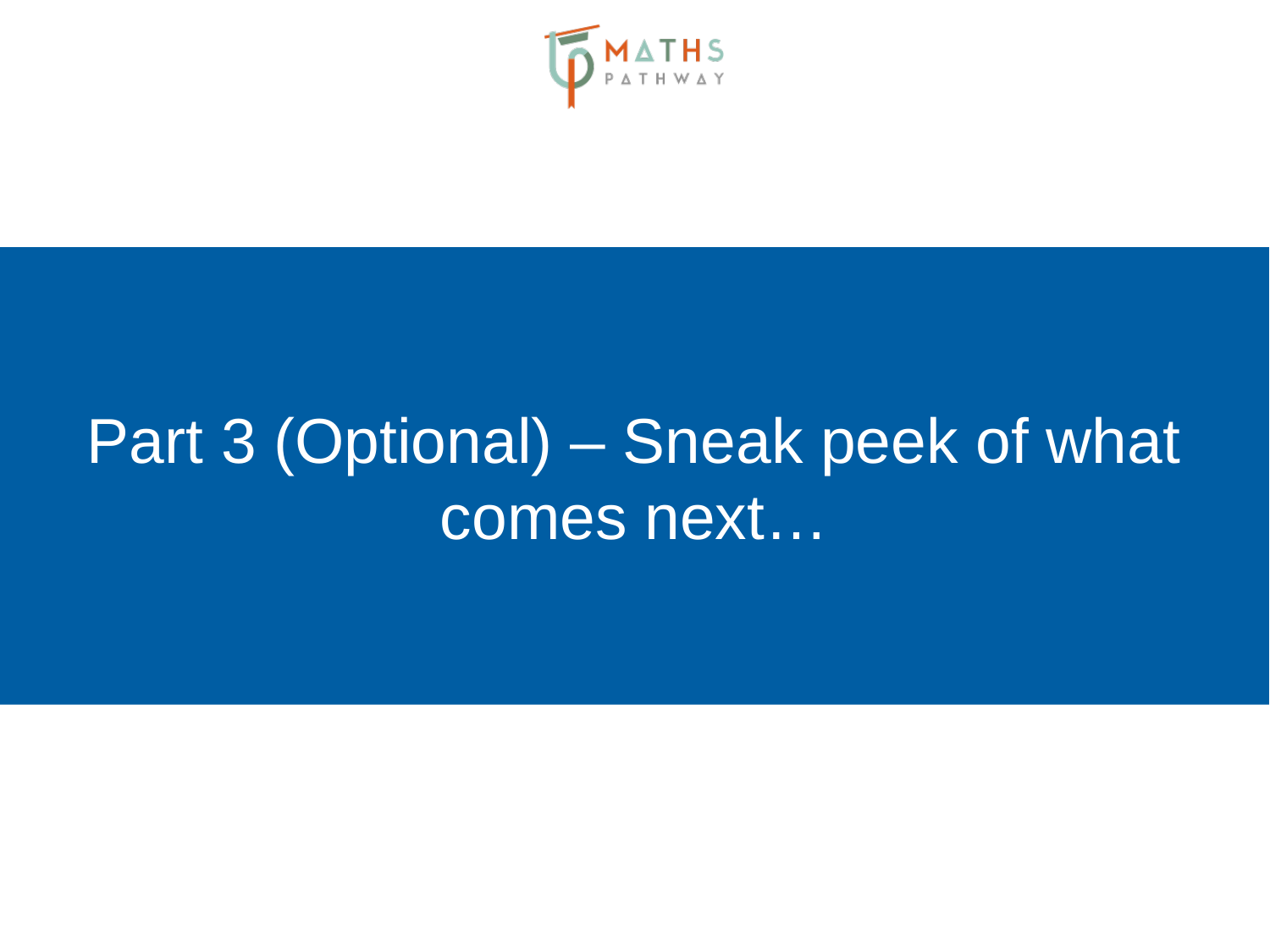

# Part 3 (Optional) – Sneak peek of what comes next…